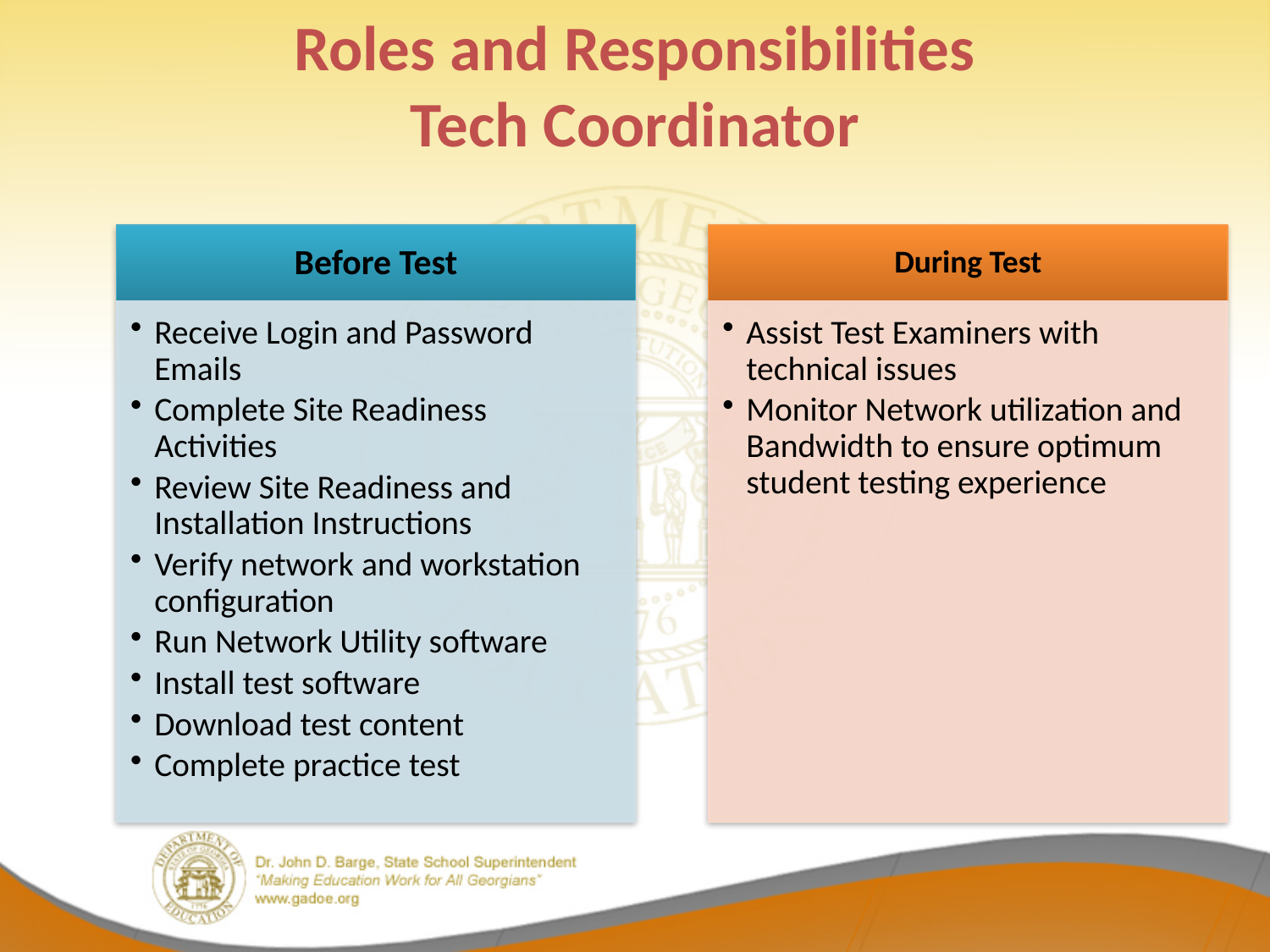

Roles and Responsibilities
Tech Coordinator
Before Test
Receive Login and Password Emails
Complete Site Readiness Activities
Review Site Readiness and Installation Instructions
Verify network and workstation configuration
Run Network Utility software
Install test software
Download test content
Complete practice test
During Test
Assist Test Examiners with technical issues
Monitor Network utilization and Bandwidth to ensure optimum student testing experience